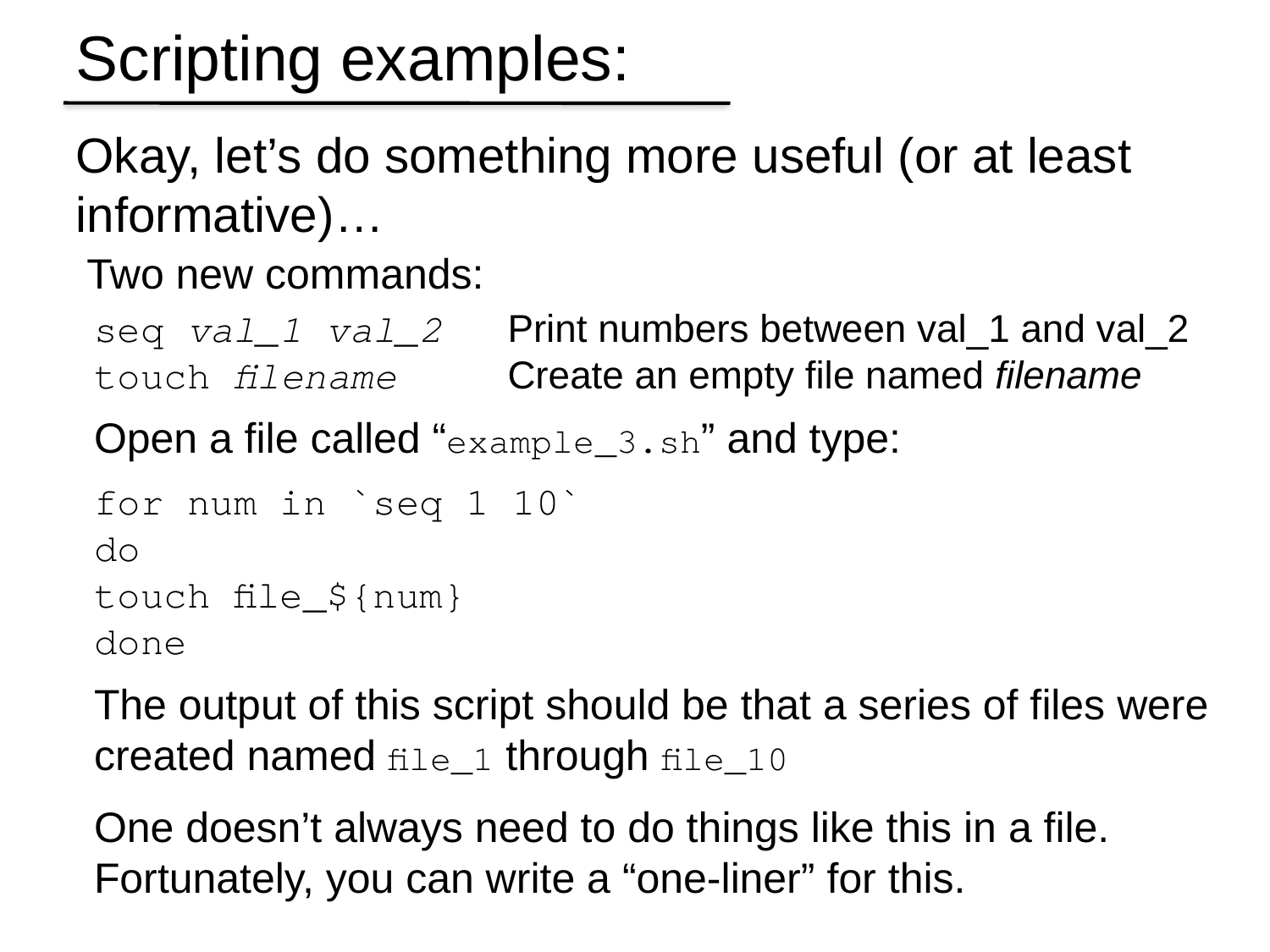

Scripting examples:
Okay, let’s do something more useful (or at least informative)…
Two new commands:
seq val_1 val_2
touch filename
Print numbers between val_1 and val_2
Create an empty file named filename
Open a file called “example_3.sh” and type:
for num in `seq 1 10`
do
touch file_${num}
done
The output of this script should be that a series of files were created named file_1 through file_10
One doesn’t always need to do things like this in a file. Fortunately, you can write a “one-liner” for this.